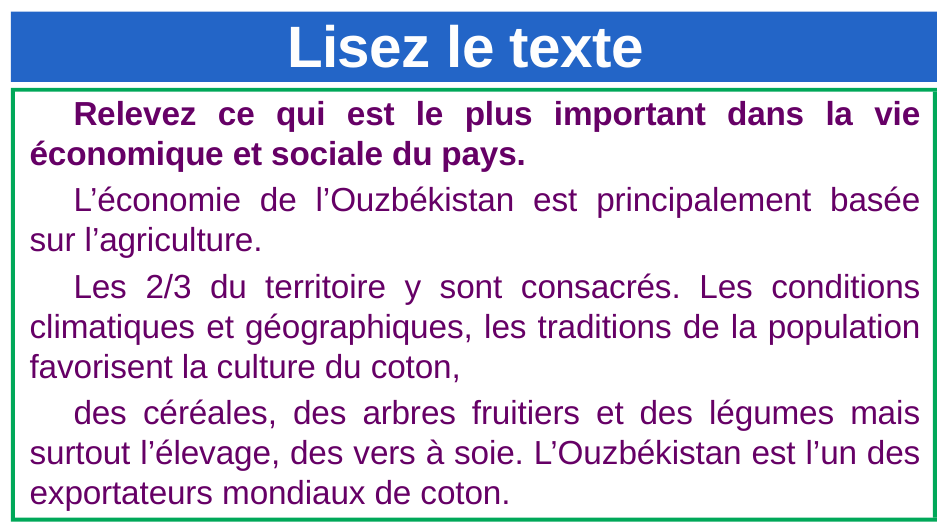

# Lisez le texte
Relevez ce qui est le plus important dans la vie économique et sociale du pays.
L’économie de l’Ouzbékistan est principalement basée sur l’agriculture.
Les 2/3 du territoire y sont consacrés. Les conditions climatiques et géographiques, les traditions de la population favorisent la culture du coton,
des céréales, des arbres fruitiers et des légumes mais surtout l’élevage, des vers à soie. L’Ouzbékistan est l’un des exportateurs mondiaux de coton.